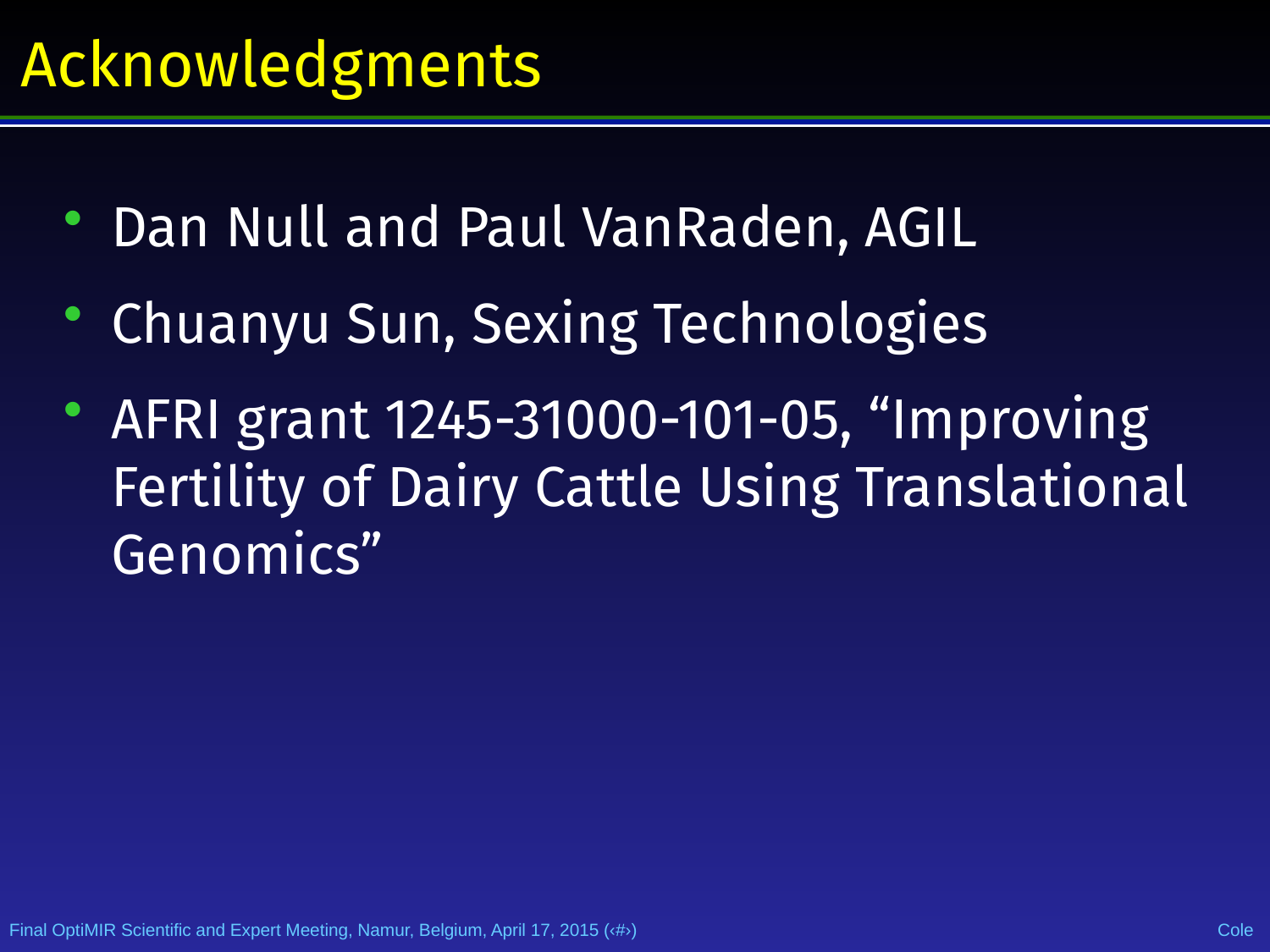

# Acknowledgments
Dan Null and Paul VanRaden, AGIL
Chuanyu Sun, Sexing Technologies
AFRI grant 1245-31000-101-05, “Improving Fertility of Dairy Cattle Using Translational Genomics”